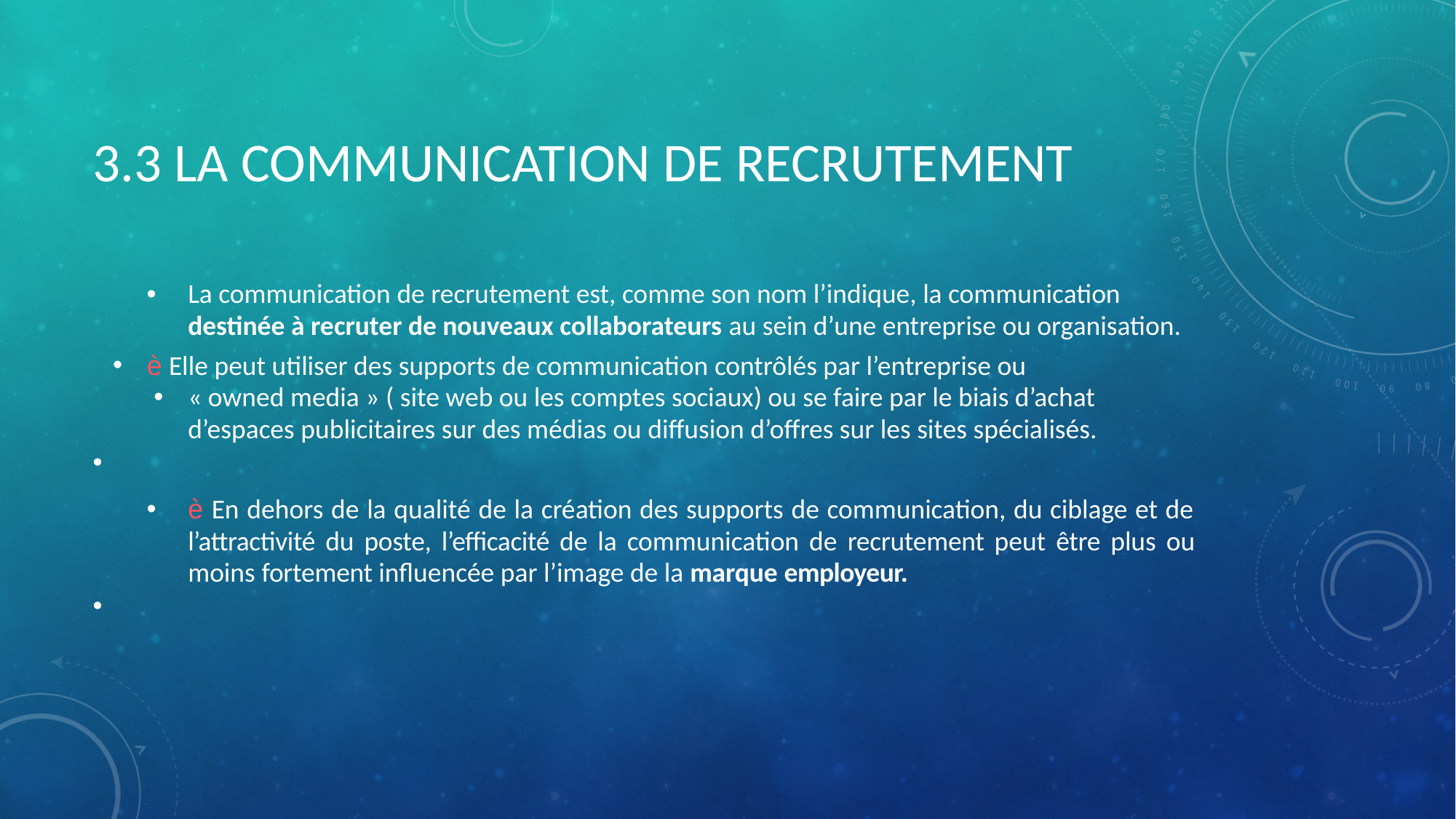

# 3.3 la communication de recrutement
La communication de recrutement est, comme son nom l’indique, la communication destinée à recruter de nouveaux collaborateurs au sein d’une entreprise ou organisation.
è Elle peut utiliser des supports de communication contrôlés par l’entreprise ou
« owned media » ( site web ou les comptes sociaux) ou se faire par le biais d’achat d’espaces publicitaires sur des médias ou diffusion d’offres sur les sites spécialisés.

è En dehors de la qualité de la création des supports de communication, du ciblage et de l’attractivité du poste, l’efficacité de la communication de recrutement peut être plus ou moins fortement influencée par l’image de la marque employeur.